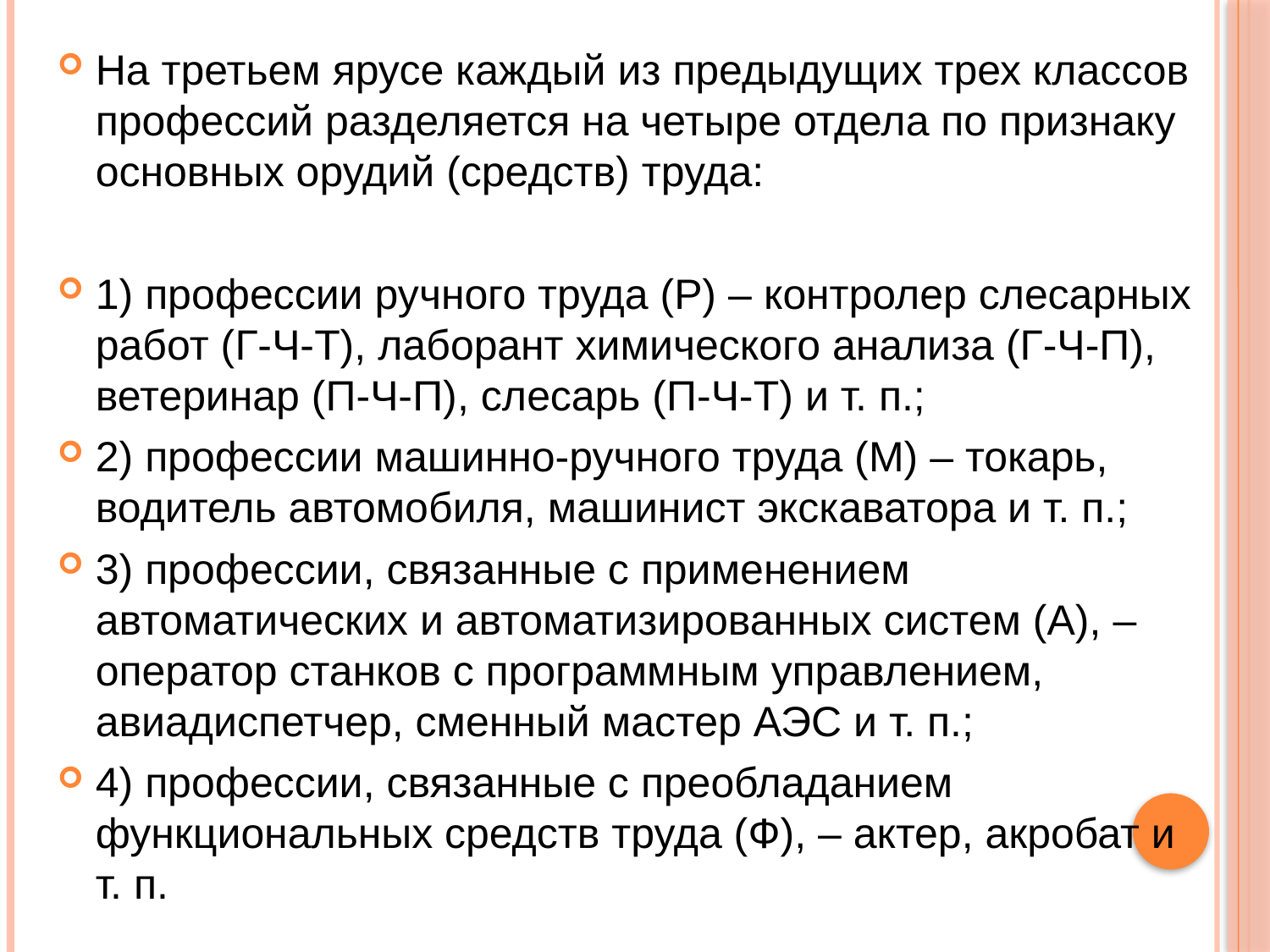

На третьем ярусе каждый из предыдущих трех классов профессий разделяется на четыре отдела по признаку основных орудий (средств) труда:

1) профессии ручного труда (Р) – контролер слесарных работ (Г-Ч-Т), лаборант химического анализа (Г-Ч-П), ветеринар (П-Ч-П), слесарь (П-Ч-Т) и т. п.;
2) профессии машинно-ручного труда (М) – токарь, водитель автомобиля, машинист экскаватора и т. п.;
3) профессии, связанные с применением автоматических и автоматизированных систем (А), – оператор станков с программным управлением, авиадиспетчер, сменный мастер АЭС и т. п.;
4) профессии, связанные с преобладанием функциональных средств труда (Ф), – актер, акробат и т. п.